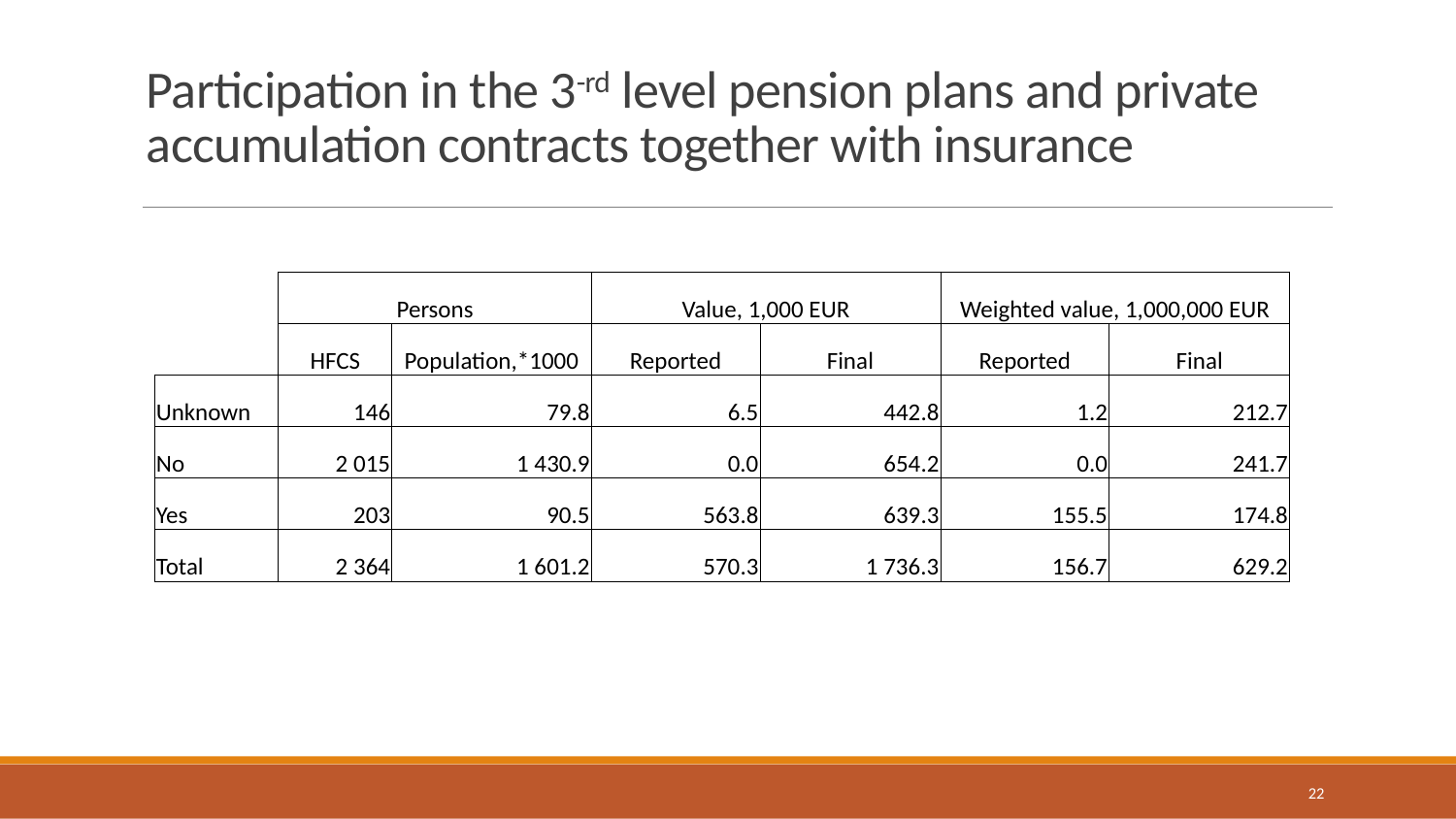

# Participation in the 3-rd level pension plans and private accumulation contracts together with insurance
|  | Persons |  | Value, 1,000 EUR |  | Weighted value, 1,000,000 EUR |  |
| --- | --- | --- | --- | --- | --- | --- |
|  | HFCS | Population,\*1000 | Reported | Final | Reported | Final |
| Unknown | 146 | 79.8 | 6.5 | 442.8 | 1.2 | 212.7 |
| No | 2 015 | 1 430.9 | 0.0 | 654.2 | 0.0 | 241.7 |
| Yes | 203 | 90.5 | 563.8 | 639.3 | 155.5 | 174.8 |
| Total | 2 364 | 1 601.2 | 570.3 | 1 736.3 | 156.7 | 629.2 |
22